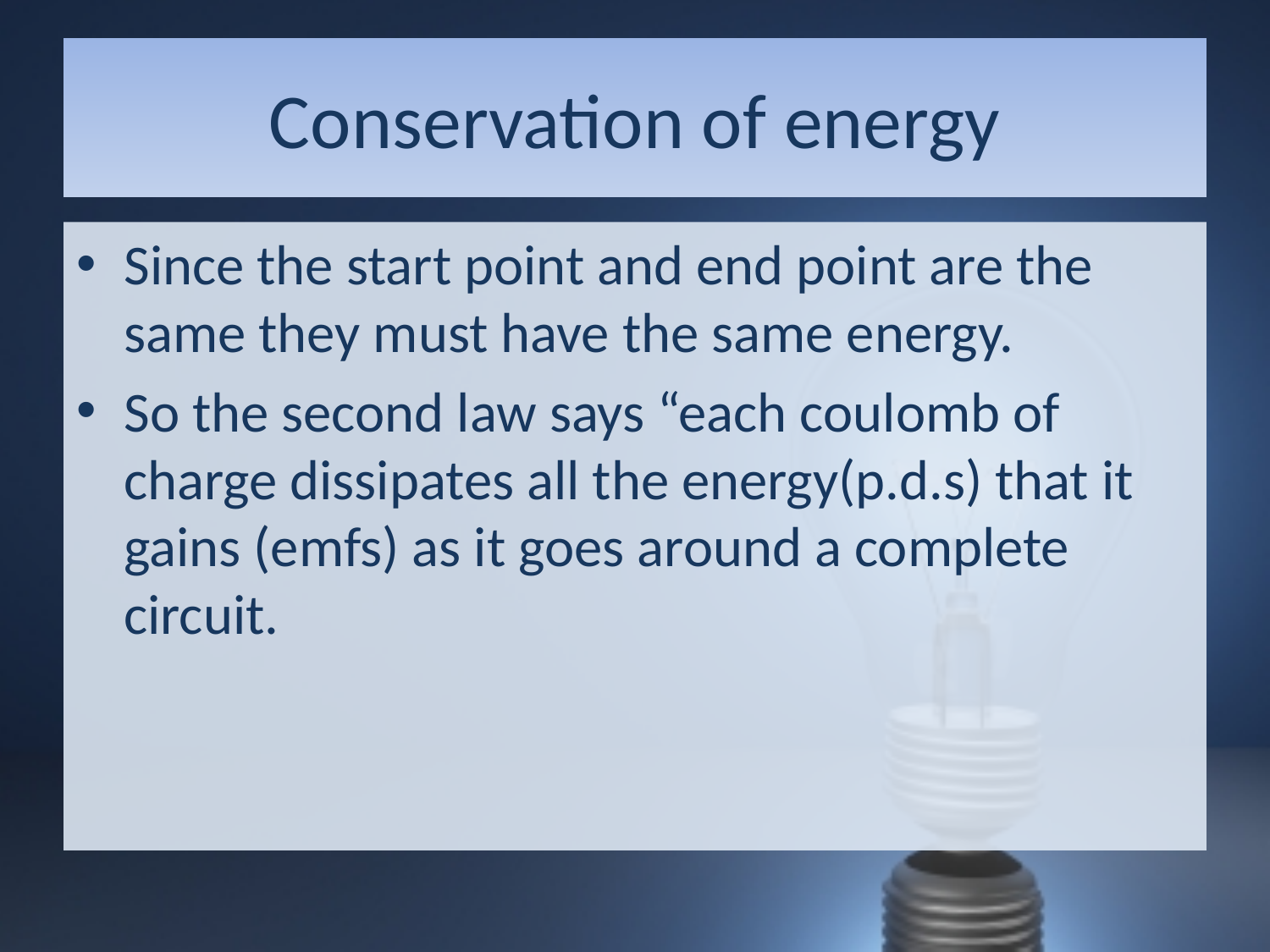

# Conservation of energy
Since the start point and end point are the same they must have the same energy.
So the second law says “each coulomb of charge dissipates all the energy(p.d.s) that it gains (emfs) as it goes around a complete circuit.